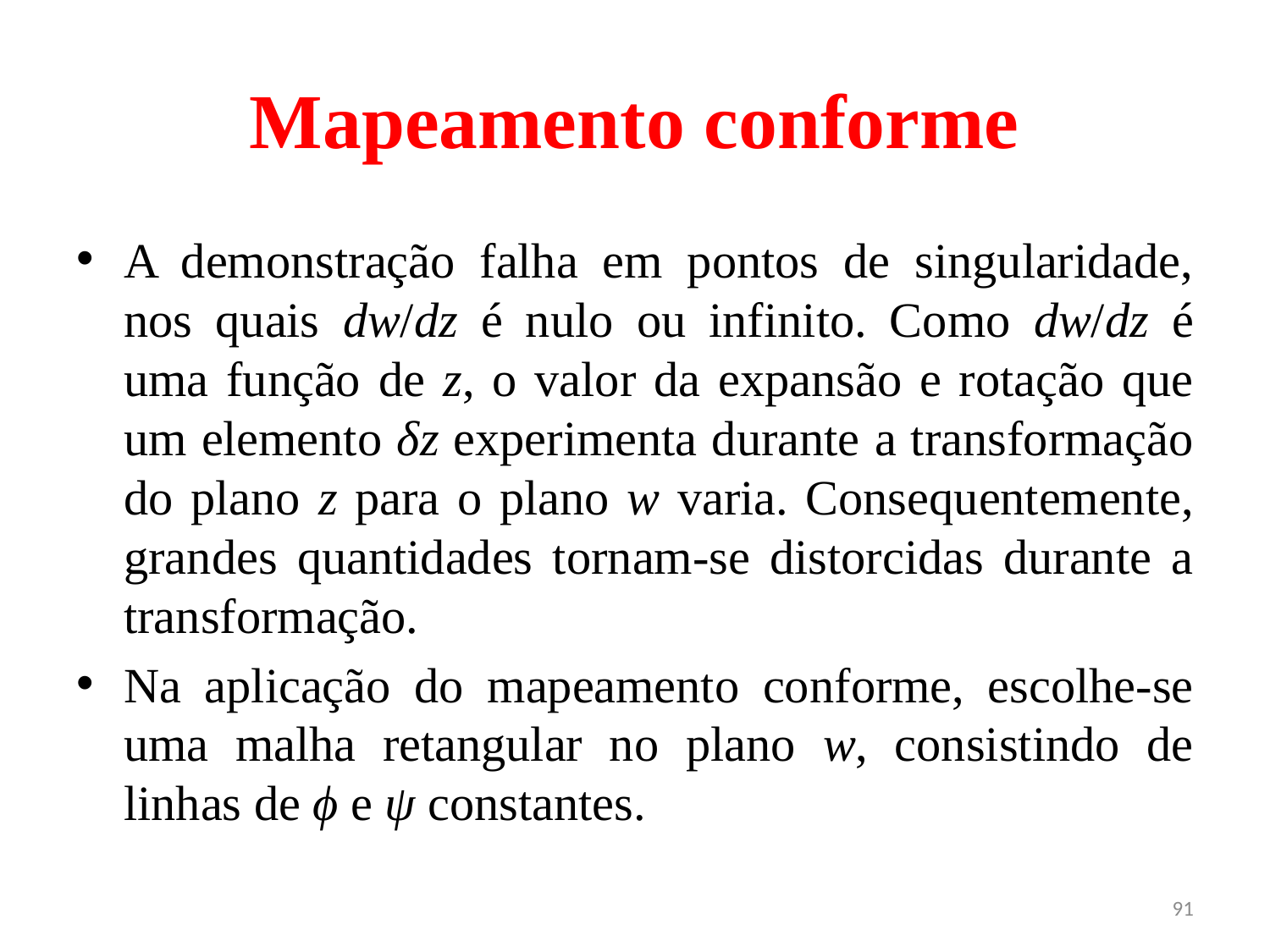

# Mapeamento conforme
A demonstração falha em pontos de singularidade, nos quais dw/dz é nulo ou infinito. Como dw/dz é uma função de z, o valor da expansão e rotação que um elemento δz experimenta durante a transformação do plano z para o plano w varia. Consequentemente, grandes quantidades tornam-se distorcidas durante a transformação.
Na aplicação do mapeamento conforme, escolhe-se uma malha retangular no plano w, consistindo de linhas de ϕ e ψ constantes.
91